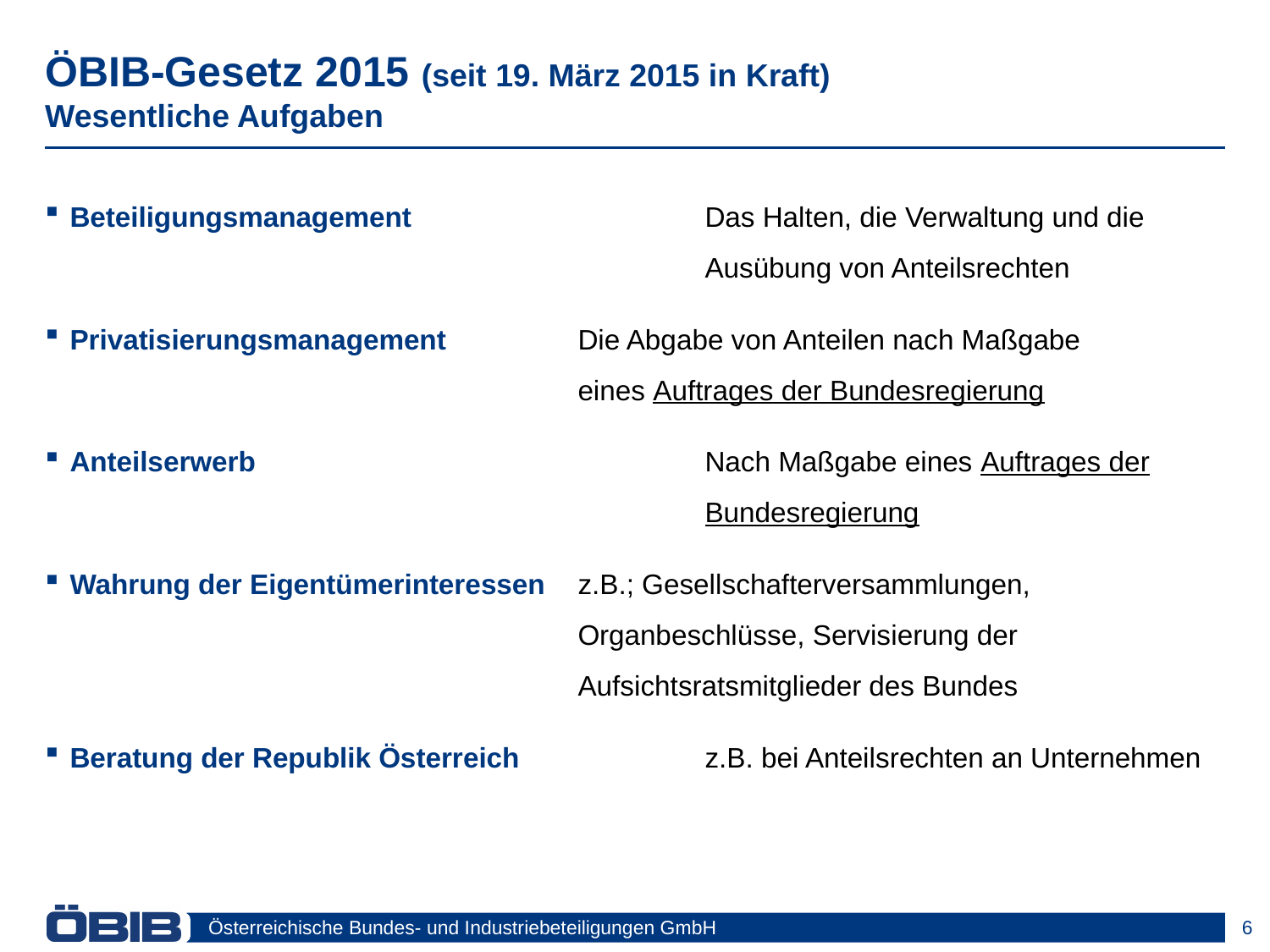

# ÖBIB-Gesetz 2015 (seit 19. März 2015 in Kraft) Wesentliche Aufgaben
Beteiligungsmanagement			Das Halten, die Verwaltung und die 						Ausübung von Anteilsrechten
Privatisierungsmanagement		Die Abgabe von Anteilen nach Maßgabe 					eines Auftrages der Bundesregierung
Anteilserwerb				Nach Maßgabe eines Auftrages der 						Bundesregierung
Wahrung der Eigentümerinteressen 	z.B.; Gesellschafterversammlungen, 						Organbeschlüsse, Servisierung der 						Aufsichtsratsmitglieder des Bundes
Beratung der Republik Österreich 		z.B. bei Anteilsrechten an Unternehmen

6